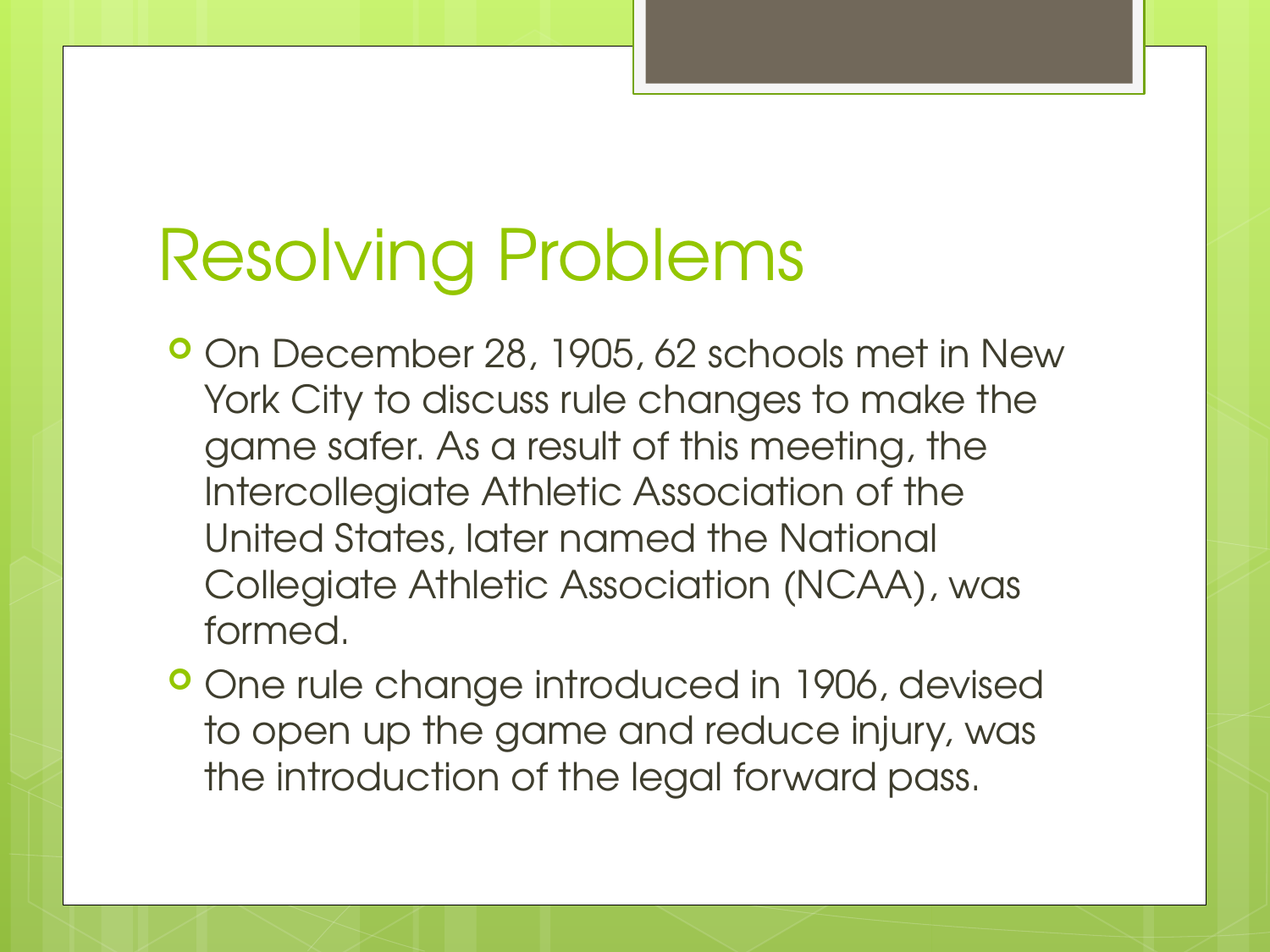

# Resolving Problems
On December 28, 1905, 62 schools met in New York City to discuss rule changes to make the game safer. As a result of this meeting, the Intercollegiate Athletic Association of the United States, later named the National Collegiate Athletic Association (NCAA), was formed.
One rule change introduced in 1906, devised to open up the game and reduce injury, was the introduction of the legal forward pass.